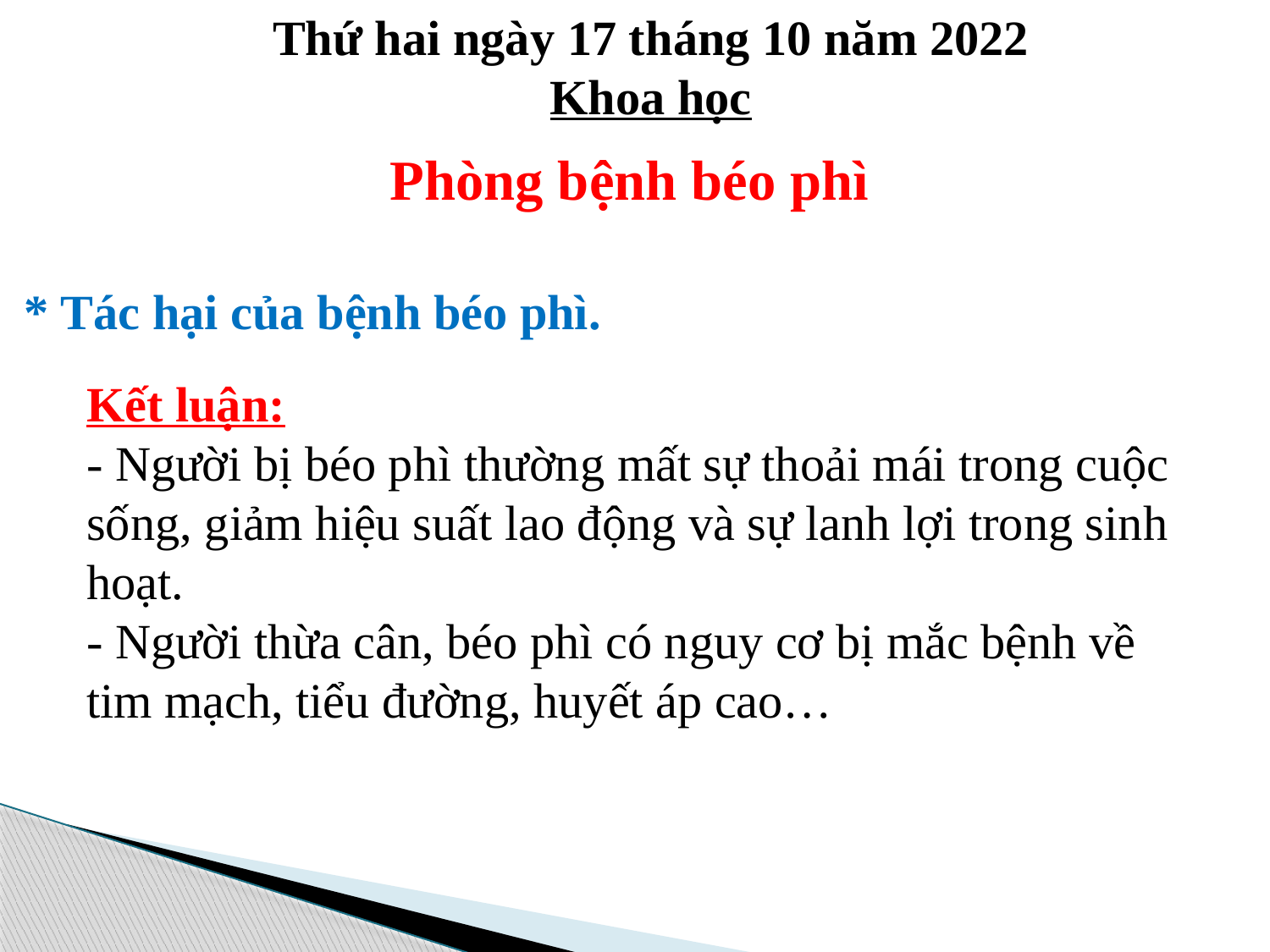

Thứ hai ngày 17 tháng 10 năm 2022
Khoa học
Phòng bệnh béo phì
* Tác hại của bệnh béo phì.
Kết luận:
- Người bị béo phì thường mất sự thoải mái trong cuộc sống, giảm hiệu suất lao động và sự lanh lợi trong sinh hoạt.
- Người thừa cân, béo phì có nguy cơ bị mắc bệnh về tim mạch, tiểu đường, huyết áp cao…